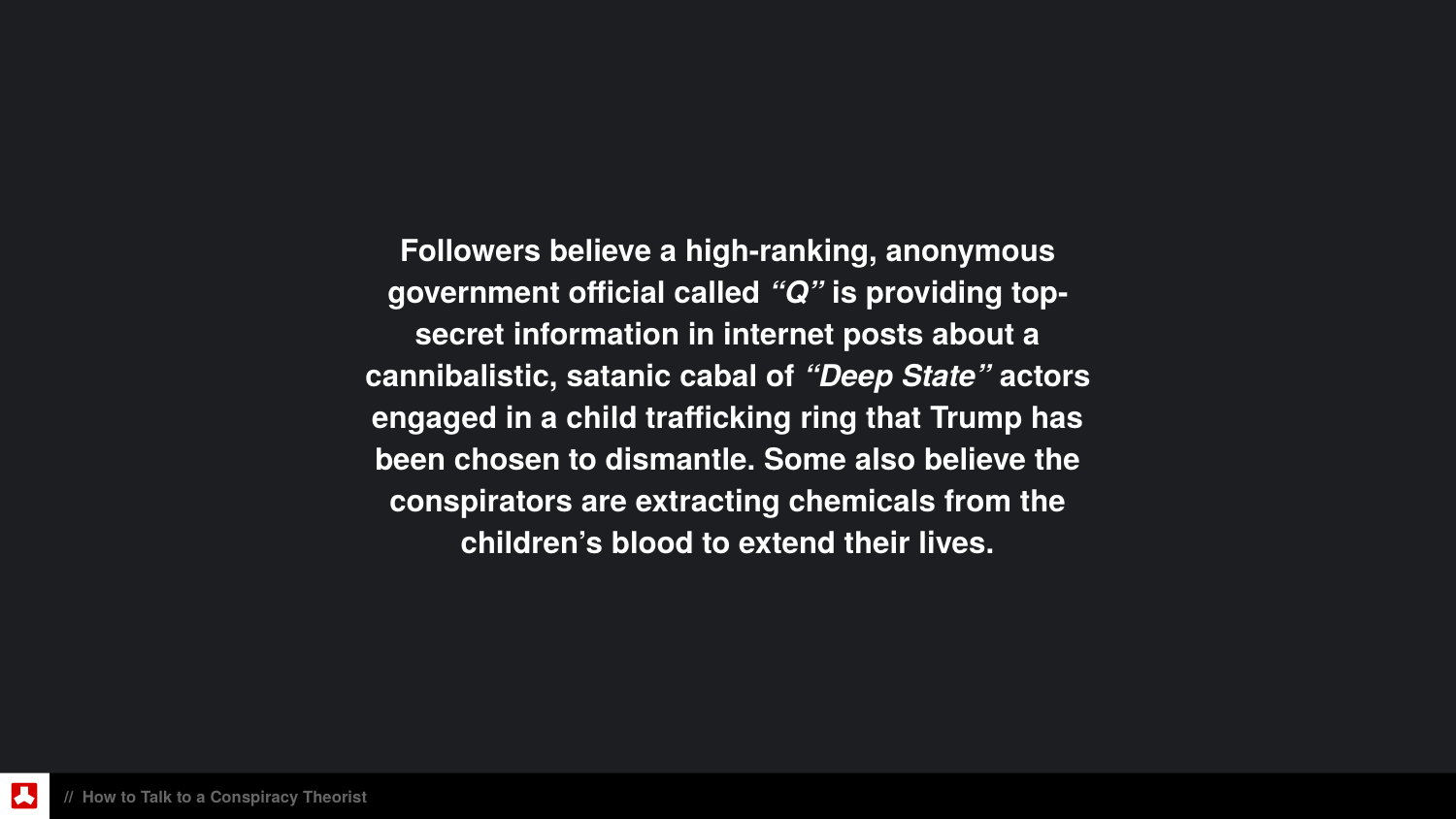

Followers believe a high-ranking, anonymous government official called “Q” is providing top-secret information in internet posts about a cannibalistic, satanic cabal of “Deep State” actors engaged in a child trafficking ring that Trump has been chosen to dismantle. Some also believe the conspirators are extracting chemicals from the children’s blood to extend their lives.